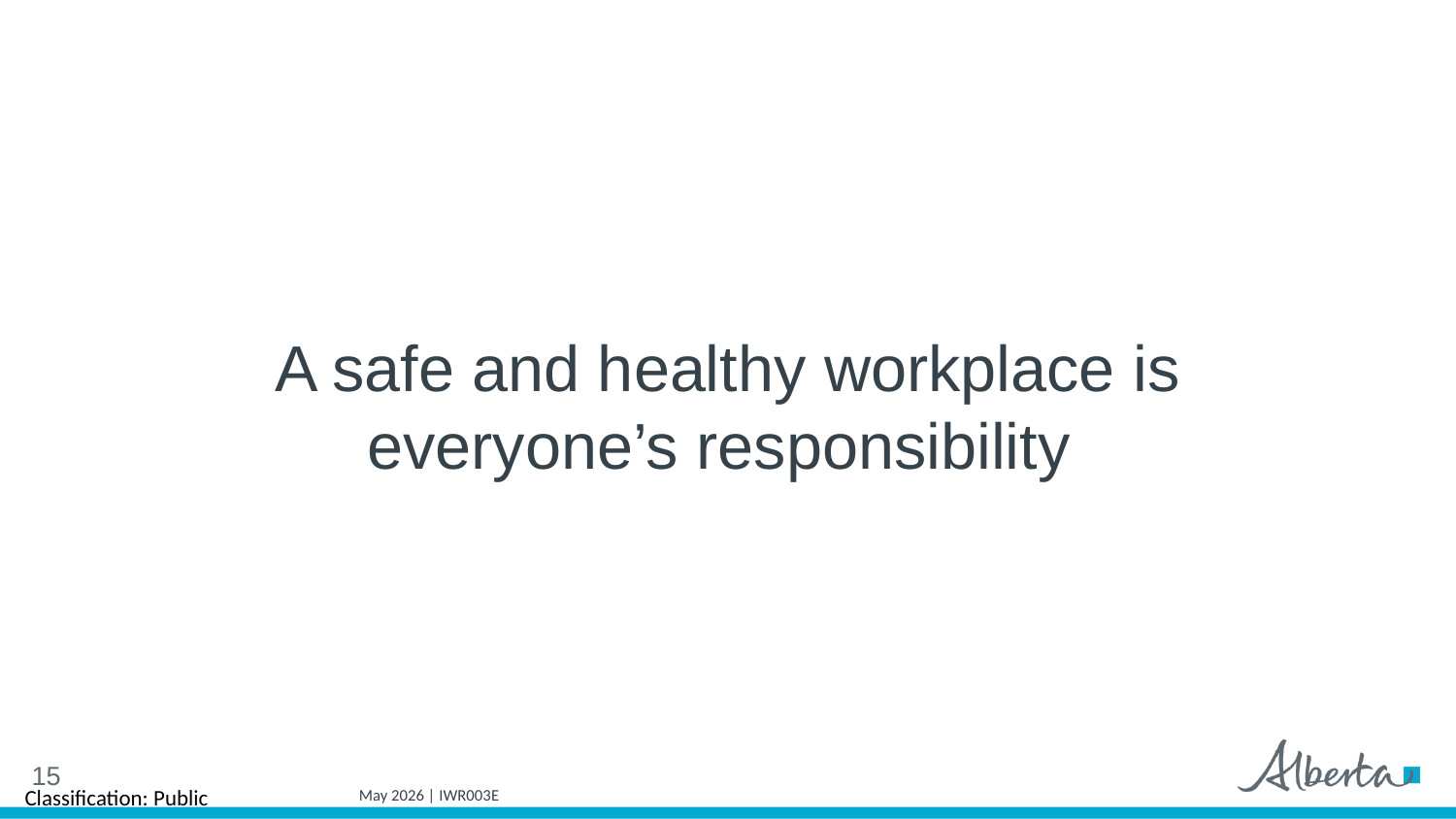

A safe and healthy workplace is everyone’s responsibility
15